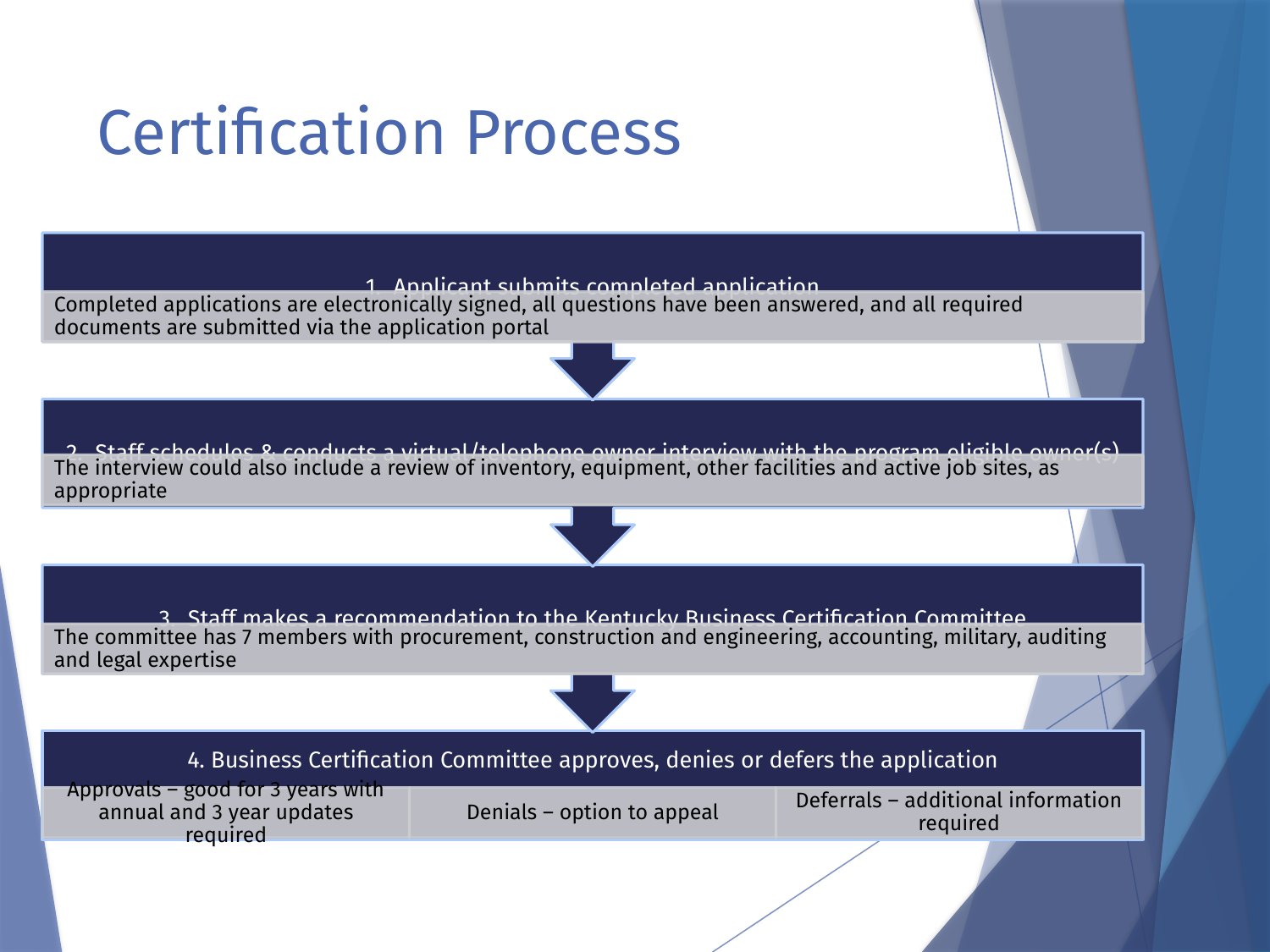

# Certification Process
4. Business Certification Committee approves, denies or defers the application
Approvals – good for 3 years with annual and 3 year updates required
Denials – option to appeal
Deferrals – additional information required
3.  Staff makes a recommendation to the Kentucky Business Certification Committee
The committee has 7 members with procurement, construction and engineering, accounting, military, auditing and legal expertise
2.  Staff schedules & conducts a virtual/telephone owner interview with the program eligible owner(s)
The interview could also include a review of inventory, equipment, other facilities and active job sites, as appropriate
1.  Applicant submits completed application
Completed applications are electronically signed, all questions have been answered, and all required documents are submitted via the application portal